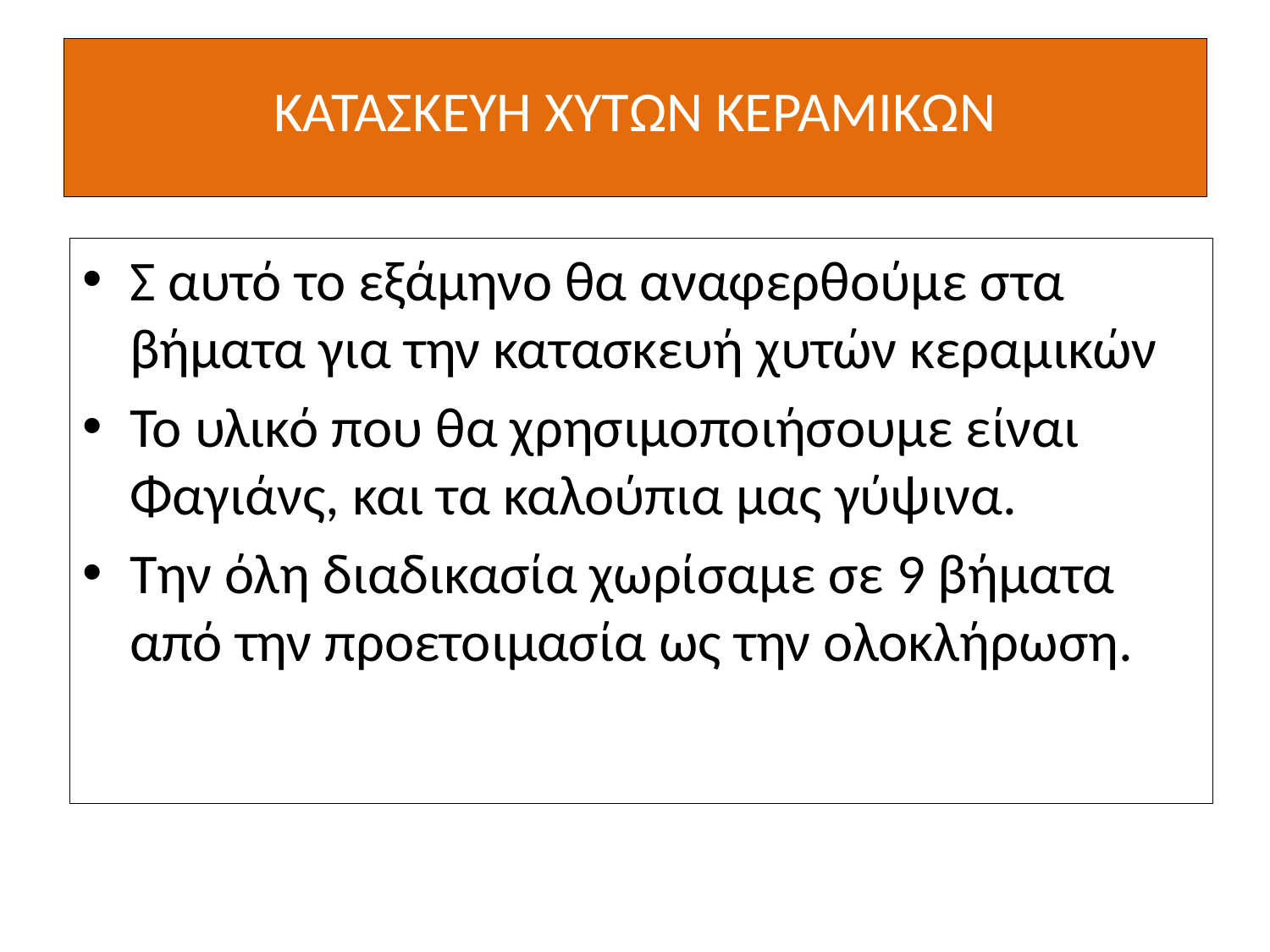

# ΚΑΤΑΣΚΕΥΗ ΧΥΤΩΝ ΚΕΡΑΜΙΚΩΝ
Σ αυτό το εξάμηνο θα αναφερθούμε στα βήματα για την κατασκευή χυτών κεραμικών
Το υλικό που θα χρησιμοποιήσουμε είναι Φαγιάνς, και τα καλούπια μας γύψινα.
Την όλη διαδικασία χωρίσαμε σε 9 βήματα από την προετοιμασία ως την ολοκλήρωση.